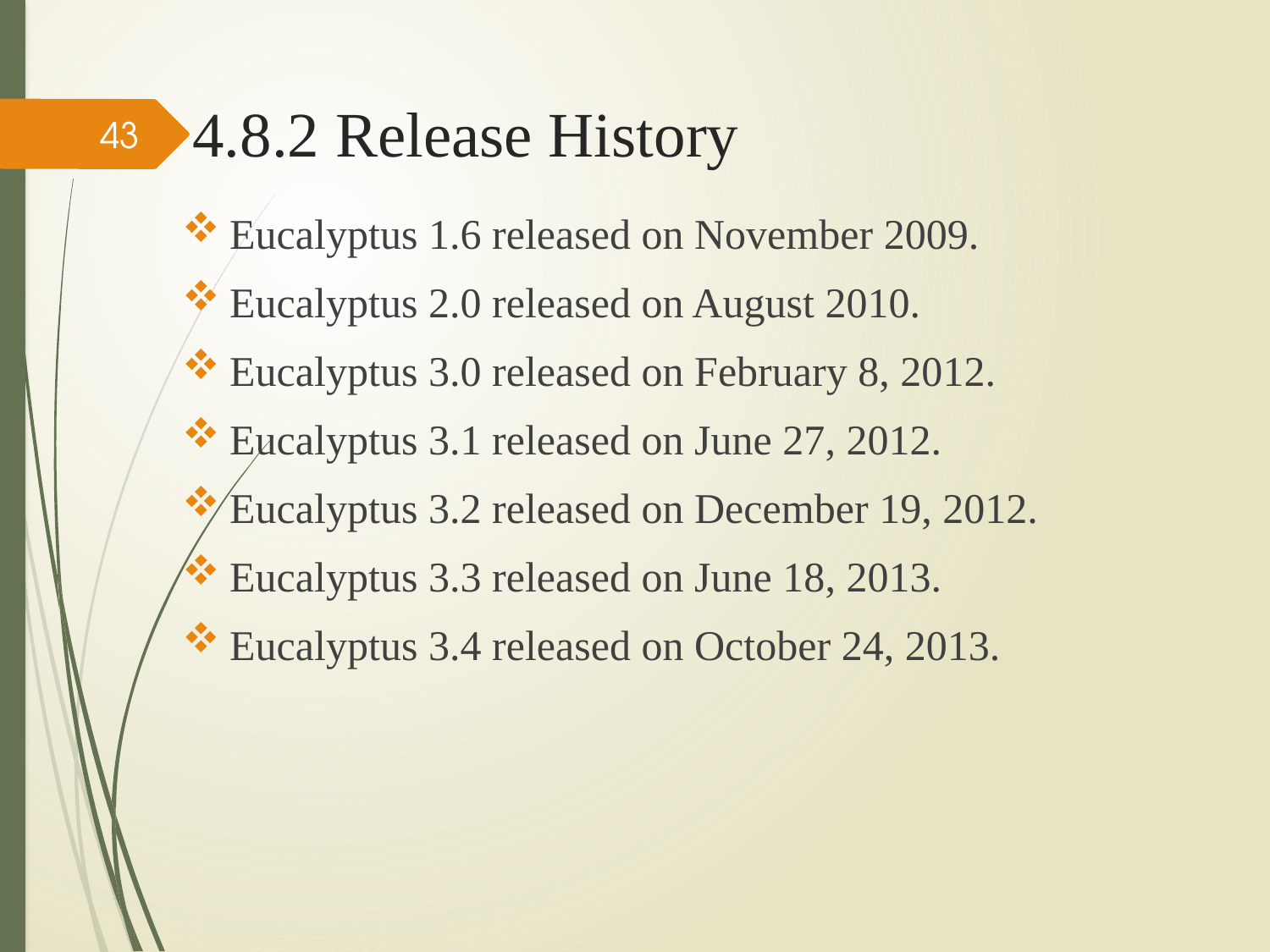

# 4.8.2 Release History
43
Eucalyptus 1.6 released on November 2009.
Eucalyptus 2.0 released on August 2010.
Eucalyptus 3.0 released on February 8, 2012.
Eucalyptus 3.1 released on June 27, 2012.
Eucalyptus 3.2 released on December 19, 2012.
Eucalyptus 3.3 released on June 18, 2013.
Eucalyptus 3.4 released on October 24, 2013.